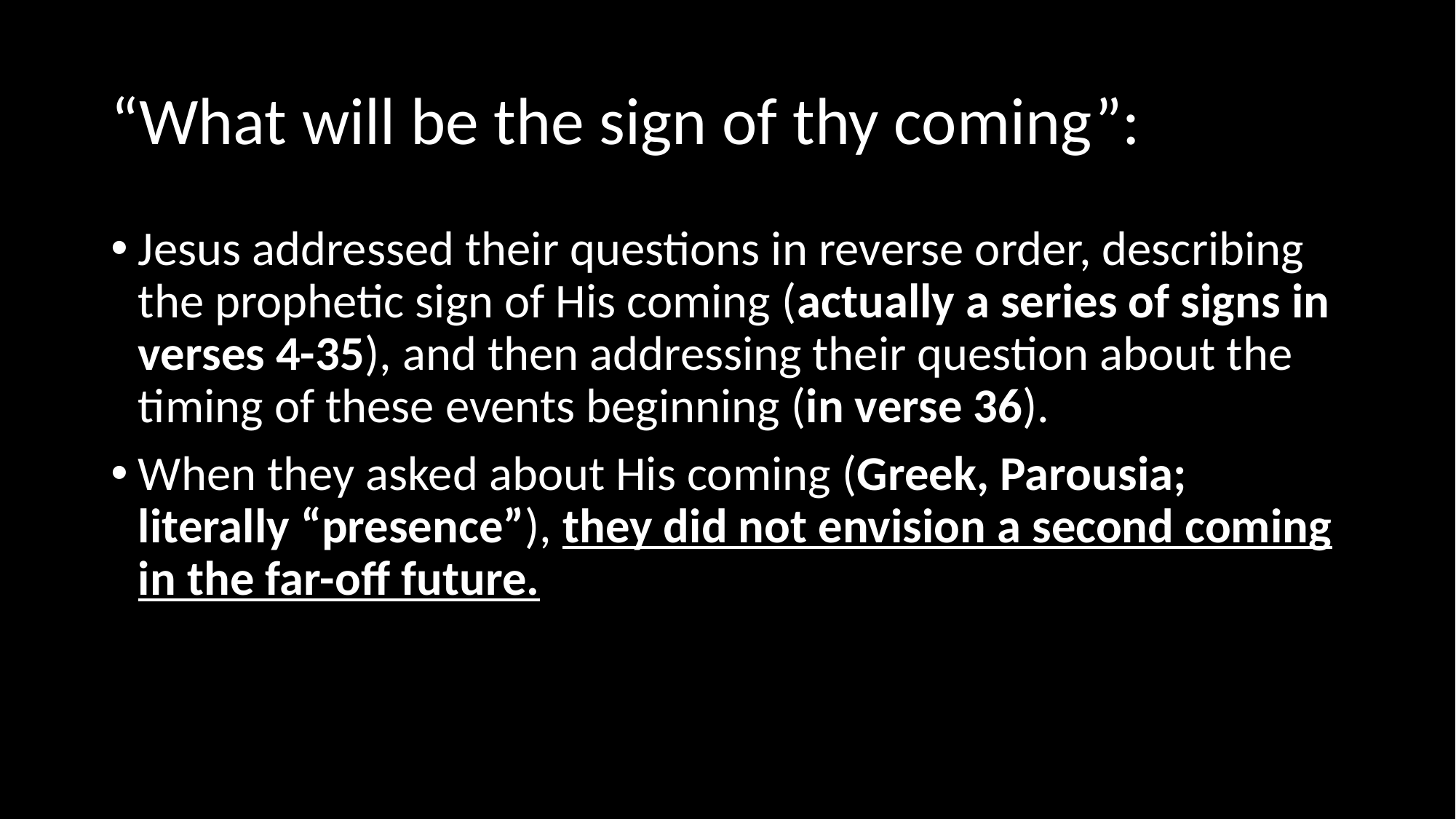

# “What will be the sign of thy coming”:
Jesus addressed their questions in reverse order, describing the prophetic sign of His coming (actually a series of signs in verses 4-35), and then addressing their question about the timing of these events beginning (in verse 36).
When they asked about His coming (Greek, Parousia; literally “presence”), they did not envision a second coming in the far-off future.